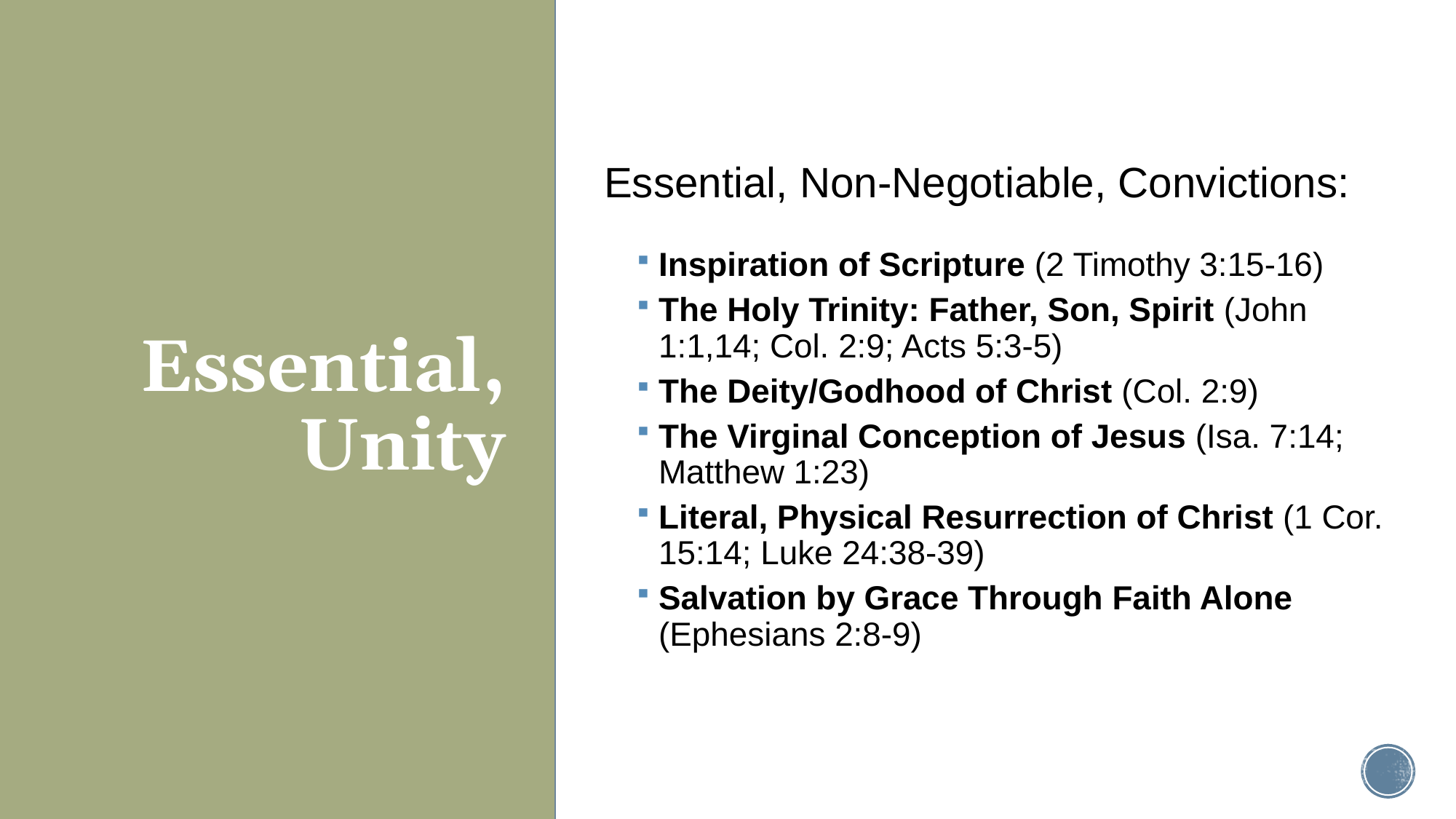

Essential, Non-Negotiable, Convictions:

Inspiration of Scripture (2 Timothy 3:15-16)
The Holy Trinity: Father, Son, Spirit (John 1:1,14; Col. 2:9; Acts 5:3-5)
The Deity/Godhood of Christ (Col. 2:9)
The Virginal Conception of Jesus (Isa. 7:14; Matthew 1:23)
Literal, Physical Resurrection of Christ (1 Cor. 15:14; Luke 24:38-39)
Salvation by Grace Through Faith Alone (Ephesians 2:8-9)
# Essential, Unity